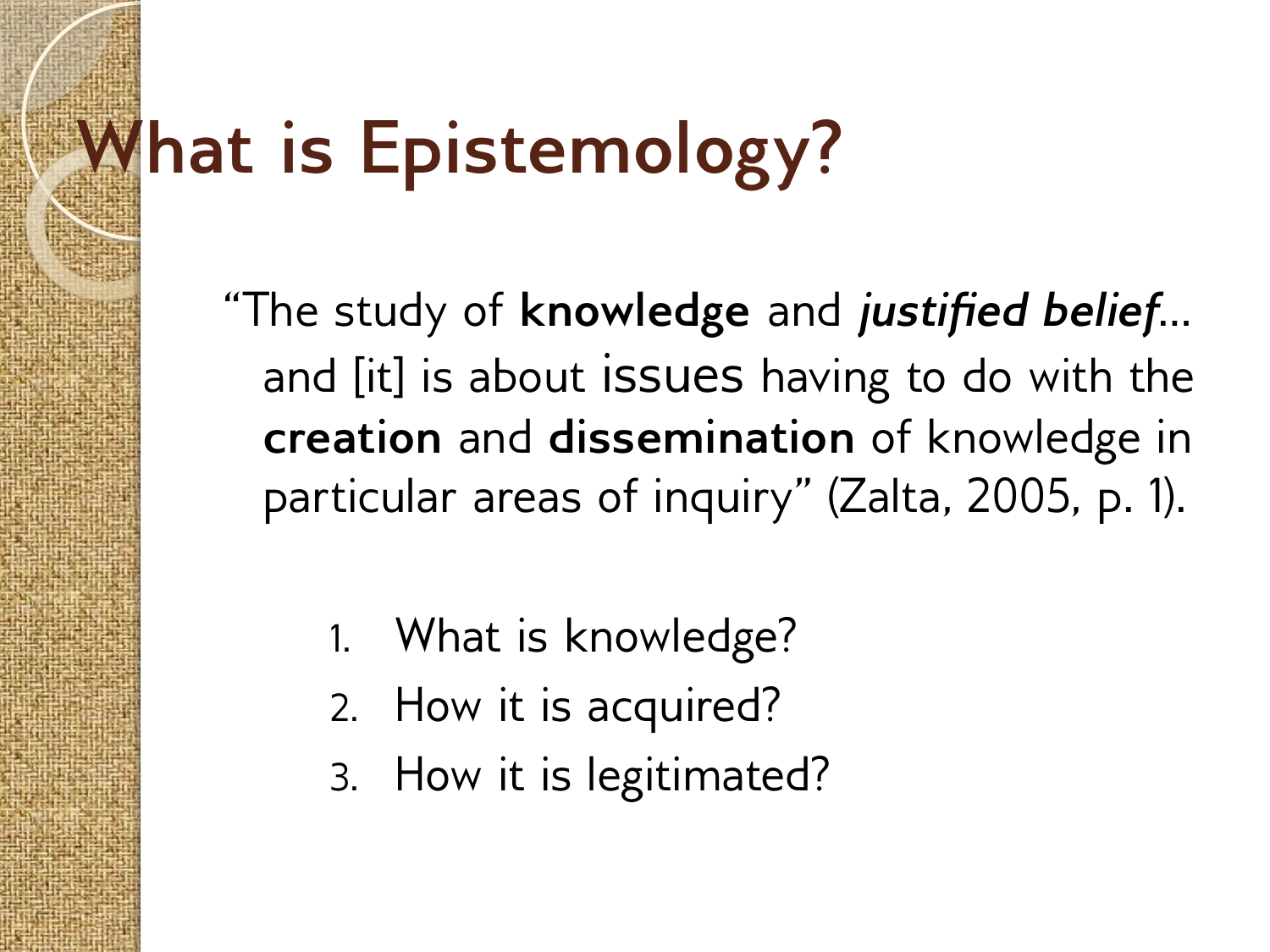

# What is Epistemology?

“The study of knowledge and justified belief… and [it] is about issues having to do with the creation and dissemination of knowledge in particular areas of inquiry” (Zalta, 2005, p. 1).

What is knowledge?
How it is acquired?
How it is legitimated?